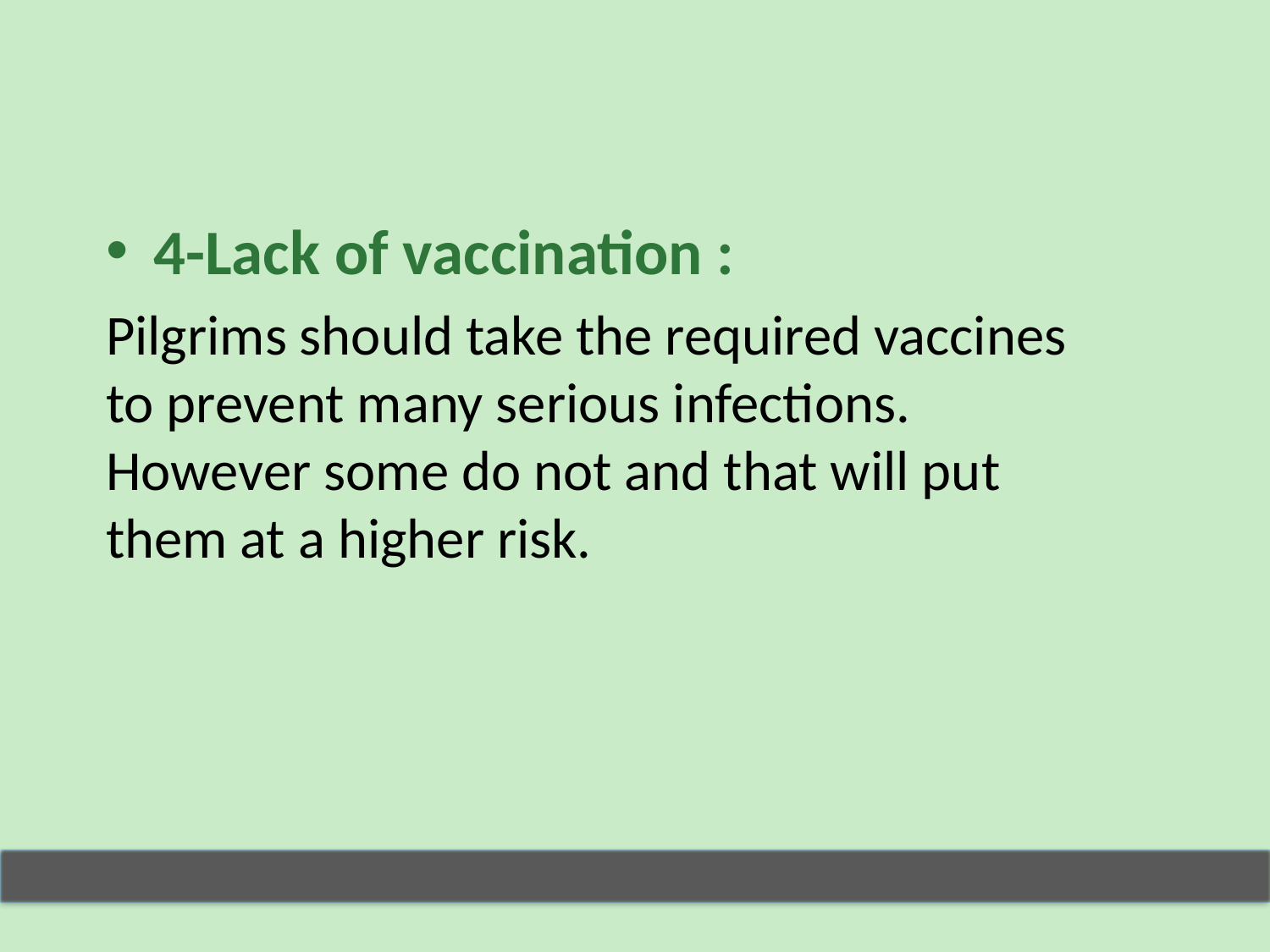

4-Lack of vaccination :
Pilgrims should take the required vaccines to prevent many serious infections. However some do not and that will put them at a higher risk.